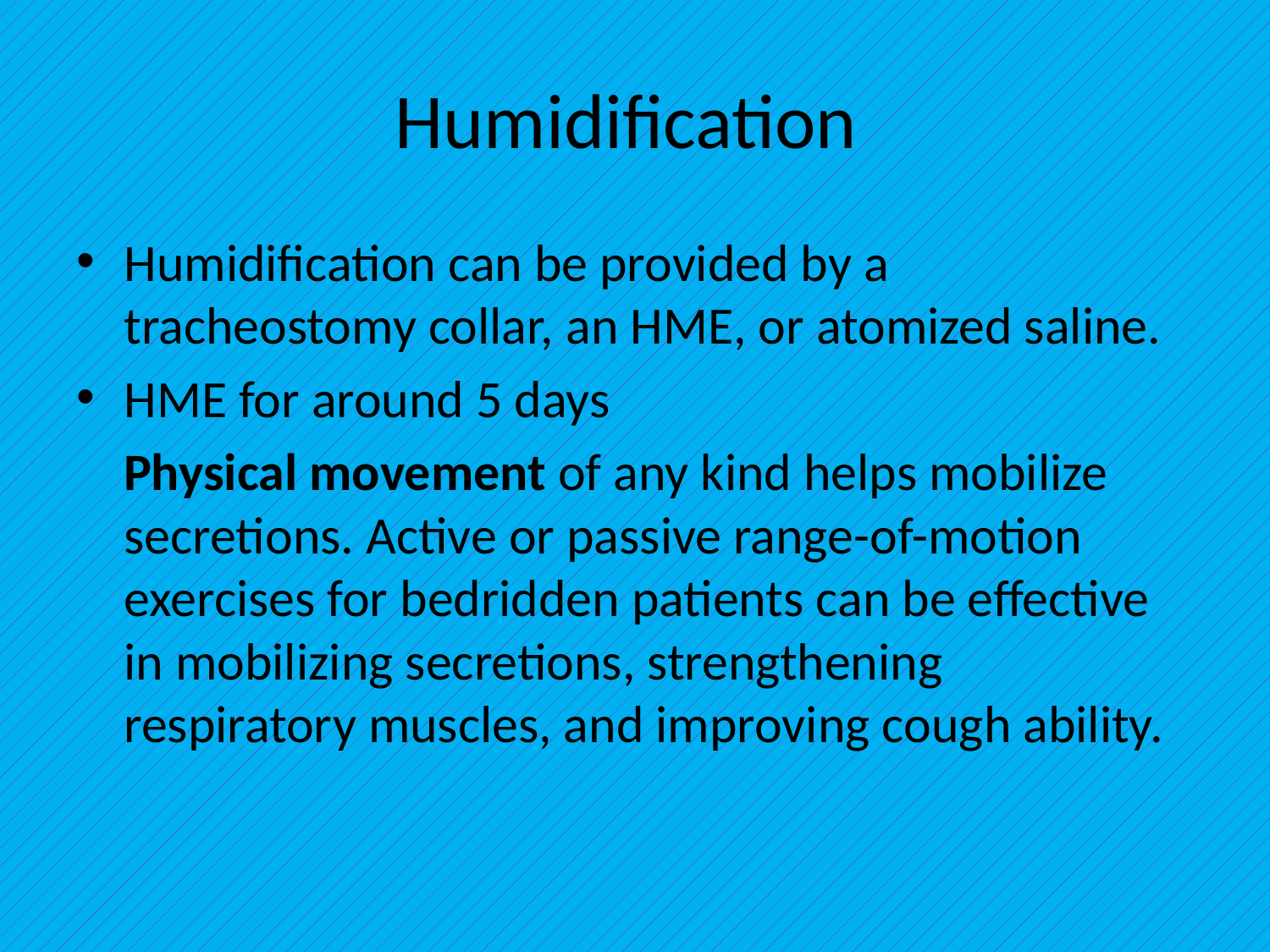

# Humidification
Humidification can be provided by a tracheostomy collar, an HME, or atomized saline.
HME for around 5 days
    Physical movement of any kind helps mobilize secretions. Active or passive range-of-motion exercises for bedridden patients can be effective in mobilizing secretions, strengthening  respiratory muscles, and improving cough ability.